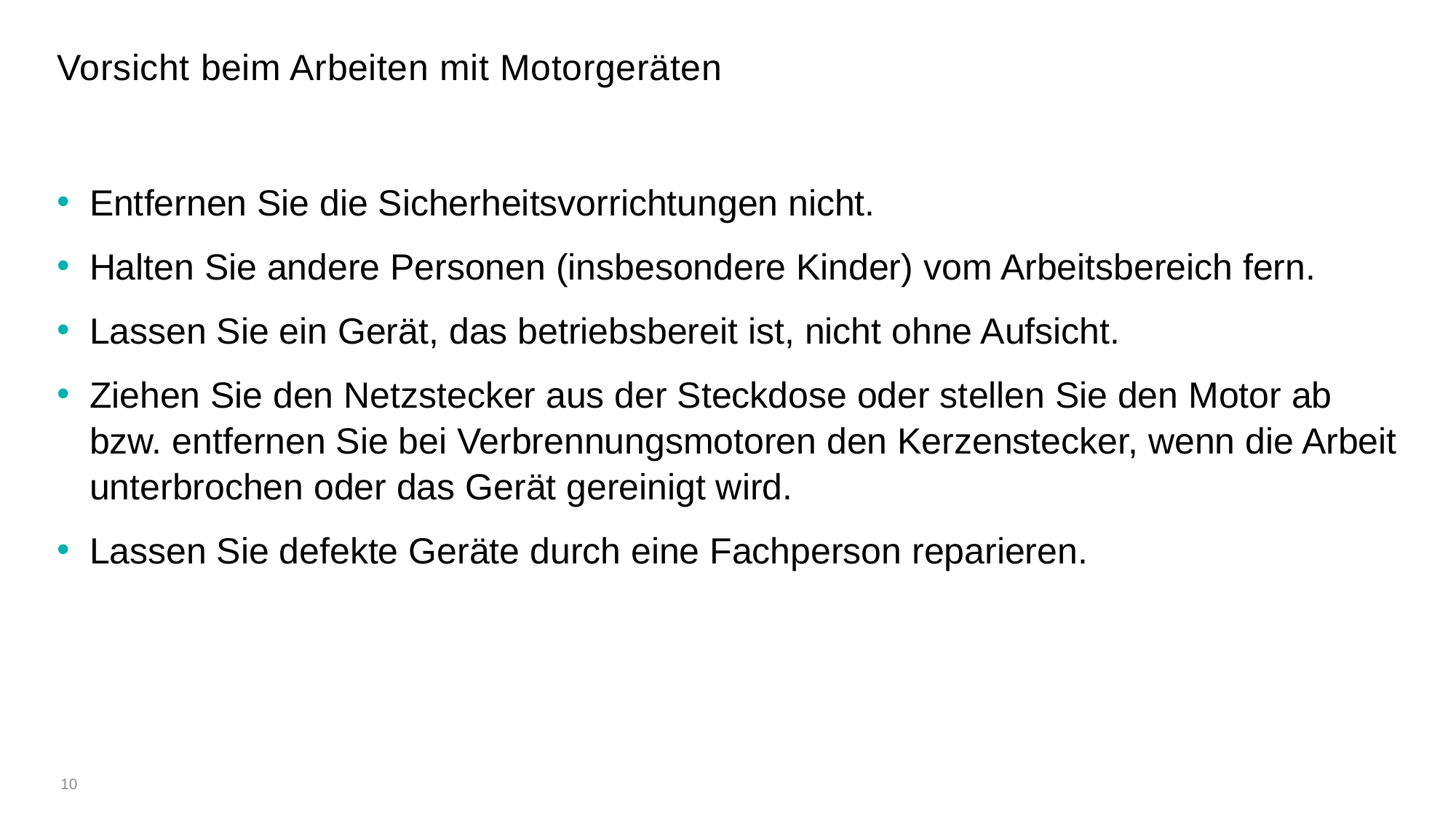

# Vorsicht beim Arbeiten mit Motorgeräten
Entfernen Sie die Sicherheitsvorrichtungen nicht.
Halten Sie andere Personen (insbesondere Kinder) vom Arbeitsbereich fern.
Lassen Sie ein Gerät, das betriebsbereit ist, nicht ohne Aufsicht.
Ziehen Sie den Netzstecker aus der Steckdose oder stellen Sie den Motor ab bzw. entfernen Sie bei Verbrennungsmotoren den Kerzenstecker, wenn die Arbeit unterbrochen oder das Gerät gereinigt wird.
Lassen Sie defekte Geräte durch eine Fachperson reparieren.
10